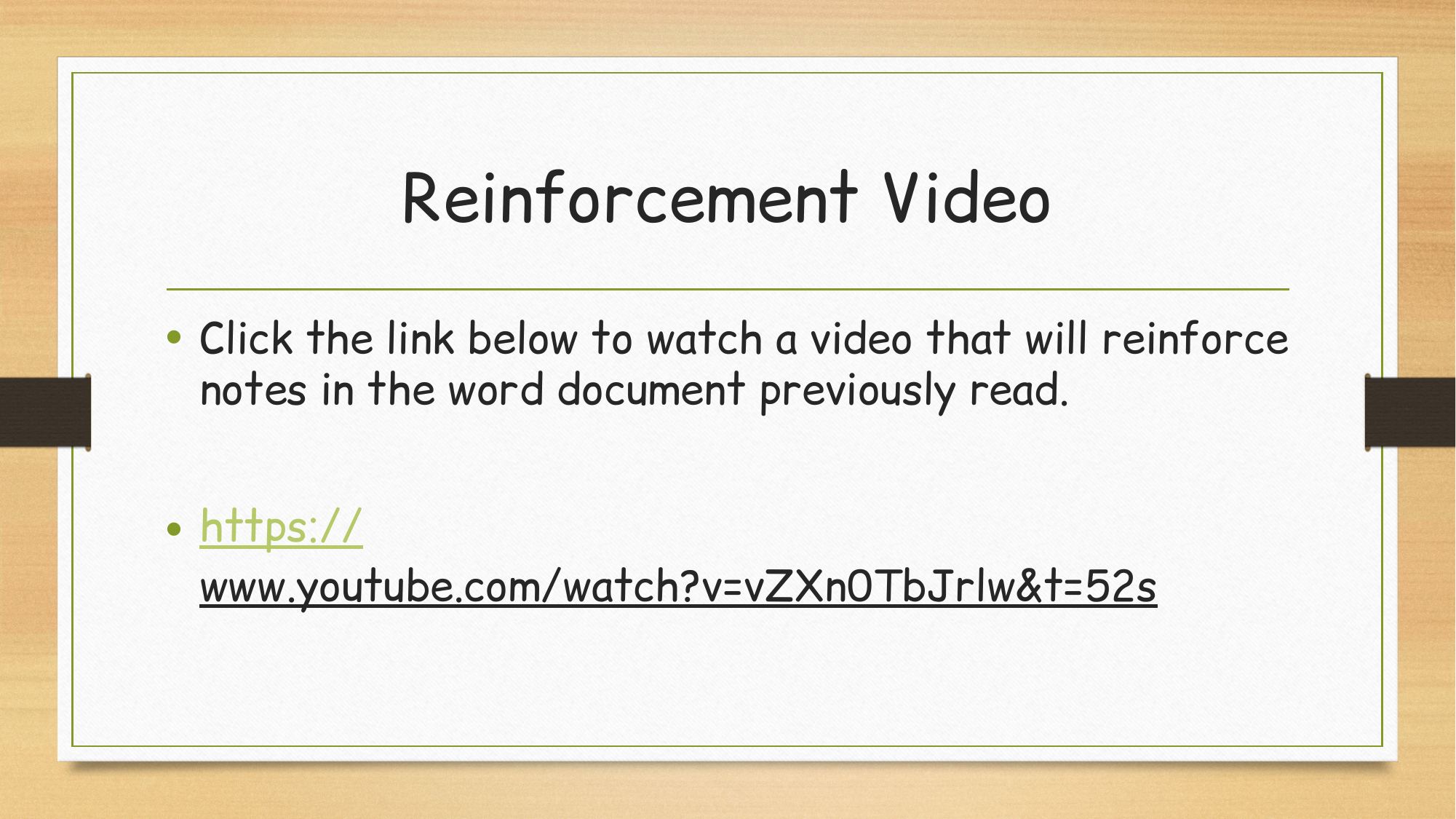

# Reinforcement Video
Click the link below to watch a video that will reinforce notes in the word document previously read.

https://www.youtube.com/watch?v=vZXn0TbJrlw&t=52s